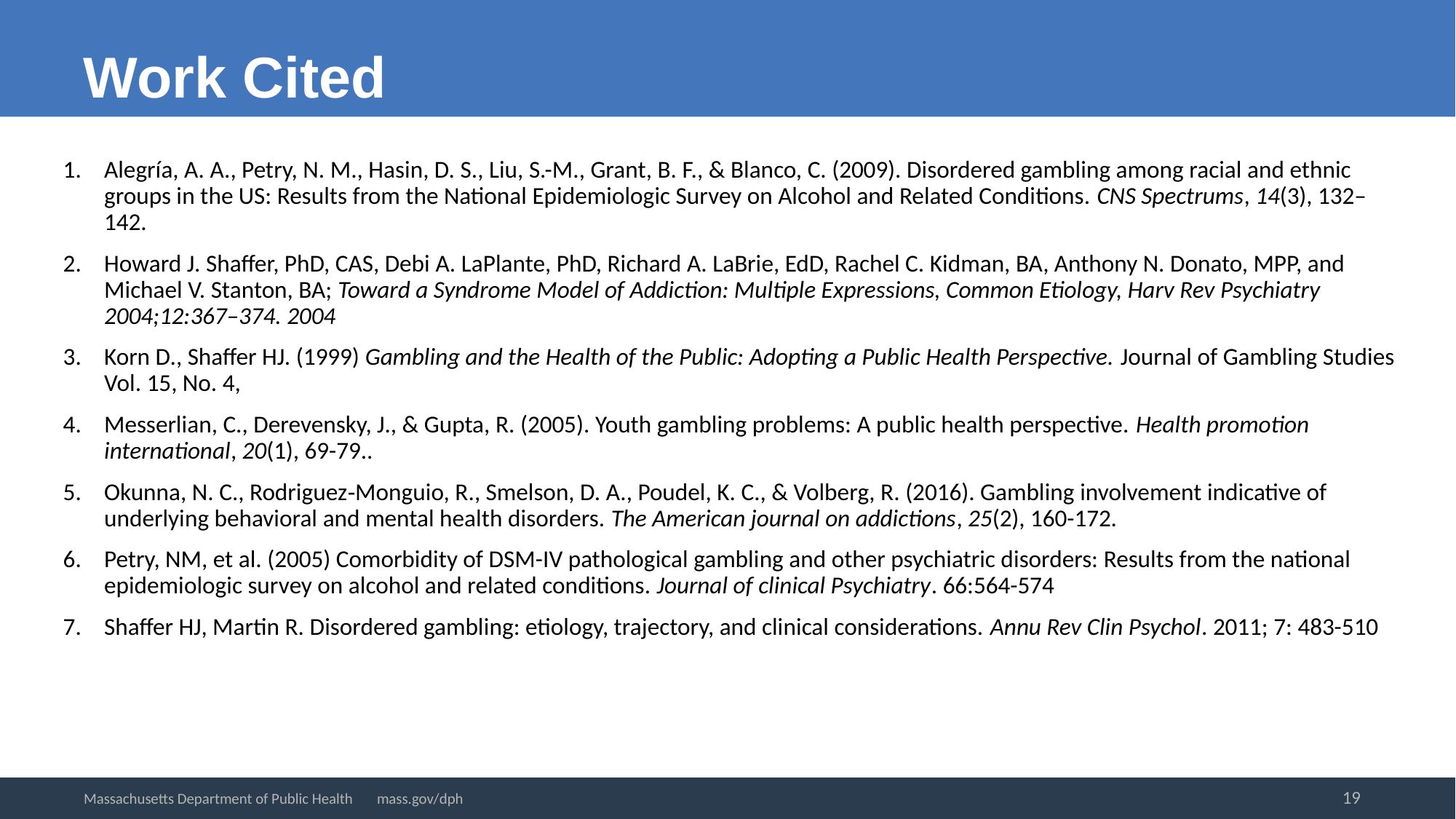

Work Cited

Alegría, A. A., Petry, N. M., Hasin, D. S., Liu, S.-M., Grant, B. F., & Blanco, C. (2009). Disordered gambling among racial and ethnic groups in the US: Results from the National Epidemiologic Survey on Alcohol and Related Conditions. CNS Spectrums, 14(3), 132–142.
Howard J. Shaffer, PhD, CAS, Debi A. LaPlante, PhD, Richard A. LaBrie, EdD, Rachel C. Kidman, BA, Anthony N. Donato, MPP, and Michael V. Stanton, BA; Toward a Syndrome Model of Addiction: Multiple Expressions, Common Etiology, Harv Rev Psychiatry 2004;12:367–374. 2004
Korn D., Shaffer HJ. (1999) Gambling and the Health of the Public: Adopting a Public Health Perspective. Journal of Gambling Studies Vol. 15, No. 4,
Messerlian, C., Derevensky, J., & Gupta, R. (2005). Youth gambling problems: A public health perspective. Health promotion international, 20(1), 69-79..
Okunna, N. C., Rodriguez‐Monguio, R., Smelson, D. A., Poudel, K. C., & Volberg, R. (2016). Gambling involvement indicative of underlying behavioral and mental health disorders. The American journal on addictions, 25(2), 160-172.
Petry, NM, et al. (2005) Comorbidity of DSM-IV pathological gambling and other psychiatric disorders: Results from the national epidemiologic survey on alcohol and related conditions. Journal of clinical Psychiatry. 66:564-574
Shaffer HJ, Martin R. Disordered gambling: etiology, trajectory, and clinical considerations. Annu Rev Clin Psychol. 2011; 7: 483-510

19
Massachusetts Department of Public Health       mass.gov/dph